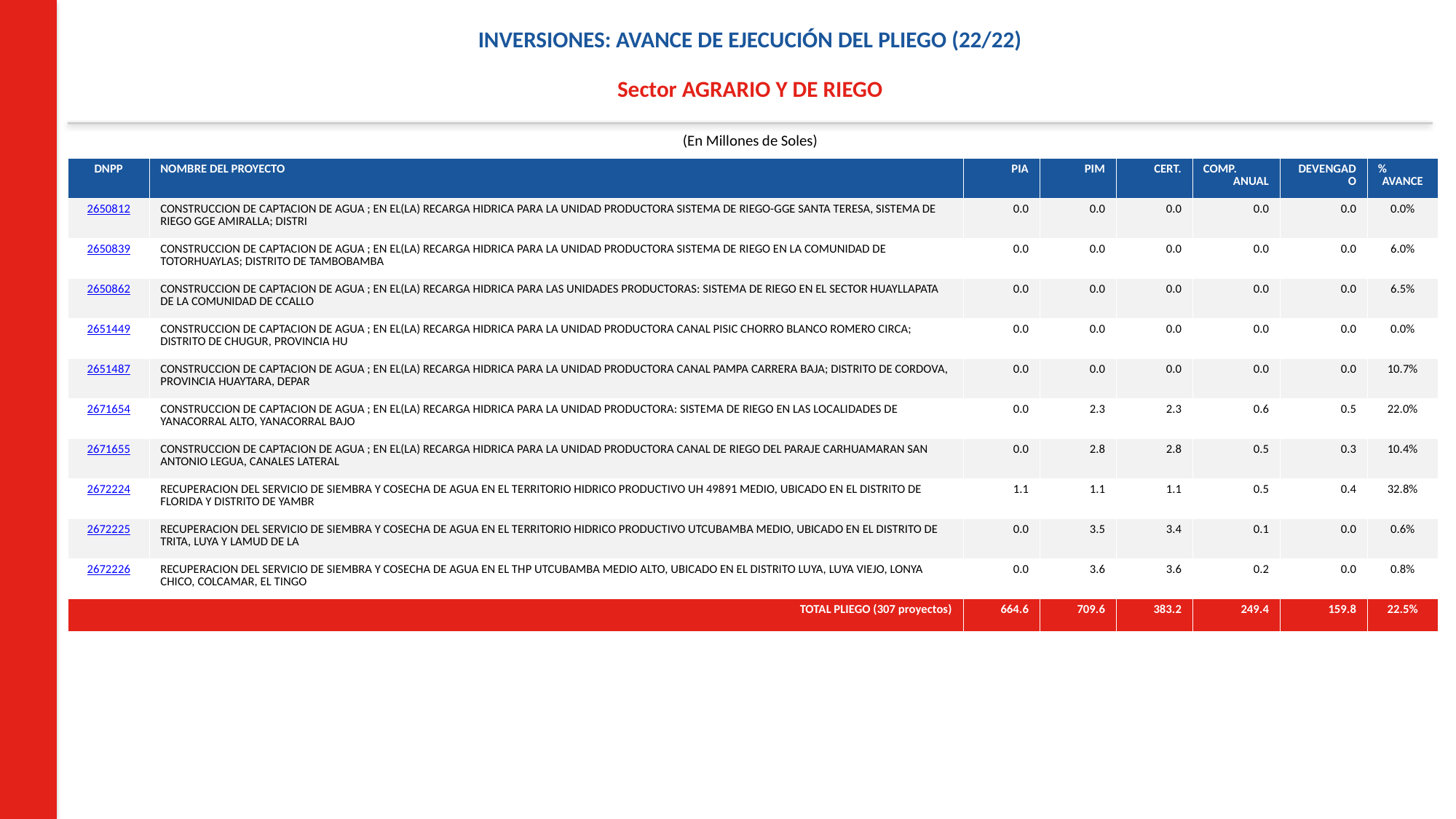

INVERSIONES: AVANCE DE EJECUCIÓN DEL PLIEGO (22/22)
Sector AGRARIO Y DE RIEGO

(En Millones de Soles)
| DNPP | NOMBRE DEL PROYECTO | PIA | PIM | CERT. | COMP. ANUAL | DEVENGADO | % AVANCE |
| --- | --- | --- | --- | --- | --- | --- | --- |
| 2650812 | CONSTRUCCION DE CAPTACION DE AGUA ; EN EL(LA) RECARGA HIDRICA PARA LA UNIDAD PRODUCTORA SISTEMA DE RIEGO-GGE SANTA TERESA, SISTEMA DE RIEGO GGE AMIRALLA; DISTRI | 0.0 | 0.0 | 0.0 | 0.0 | 0.0 | 0.0% |
| 2650839 | CONSTRUCCION DE CAPTACION DE AGUA ; EN EL(LA) RECARGA HIDRICA PARA LA UNIDAD PRODUCTORA SISTEMA DE RIEGO EN LA COMUNIDAD DE TOTORHUAYLAS; DISTRITO DE TAMBOBAMBA | 0.0 | 0.0 | 0.0 | 0.0 | 0.0 | 6.0% |
| 2650862 | CONSTRUCCION DE CAPTACION DE AGUA ; EN EL(LA) RECARGA HIDRICA PARA LAS UNIDADES PRODUCTORAS: SISTEMA DE RIEGO EN EL SECTOR HUAYLLAPATA DE LA COMUNIDAD DE CCALLO | 0.0 | 0.0 | 0.0 | 0.0 | 0.0 | 6.5% |
| 2651449 | CONSTRUCCION DE CAPTACION DE AGUA ; EN EL(LA) RECARGA HIDRICA PARA LA UNIDAD PRODUCTORA CANAL PISIC CHORRO BLANCO ROMERO CIRCA; DISTRITO DE CHUGUR, PROVINCIA HU | 0.0 | 0.0 | 0.0 | 0.0 | 0.0 | 0.0% |
| 2651487 | CONSTRUCCION DE CAPTACION DE AGUA ; EN EL(LA) RECARGA HIDRICA PARA LA UNIDAD PRODUCTORA CANAL PAMPA CARRERA BAJA; DISTRITO DE CORDOVA, PROVINCIA HUAYTARA, DEPAR | 0.0 | 0.0 | 0.0 | 0.0 | 0.0 | 10.7% |
| 2671654 | CONSTRUCCION DE CAPTACION DE AGUA ; EN EL(LA) RECARGA HIDRICA PARA LA UNIDAD PRODUCTORA: SISTEMA DE RIEGO EN LAS LOCALIDADES DE YANACORRAL ALTO, YANACORRAL BAJO | 0.0 | 2.3 | 2.3 | 0.6 | 0.5 | 22.0% |
| 2671655 | CONSTRUCCION DE CAPTACION DE AGUA ; EN EL(LA) RECARGA HIDRICA PARA LA UNIDAD PRODUCTORA CANAL DE RIEGO DEL PARAJE CARHUAMARAN SAN ANTONIO LEGUA, CANALES LATERAL | 0.0 | 2.8 | 2.8 | 0.5 | 0.3 | 10.4% |
| 2672224 | RECUPERACION DEL SERVICIO DE SIEMBRA Y COSECHA DE AGUA EN EL TERRITORIO HIDRICO PRODUCTIVO UH 49891 MEDIO, UBICADO EN EL DISTRITO DE FLORIDA Y DISTRITO DE YAMBR | 1.1 | 1.1 | 1.1 | 0.5 | 0.4 | 32.8% |
| 2672225 | RECUPERACION DEL SERVICIO DE SIEMBRA Y COSECHA DE AGUA EN EL TERRITORIO HIDRICO PRODUCTIVO UTCUBAMBA MEDIO, UBICADO EN EL DISTRITO DE TRITA, LUYA Y LAMUD DE LA | 0.0 | 3.5 | 3.4 | 0.1 | 0.0 | 0.6% |
| 2672226 | RECUPERACION DEL SERVICIO DE SIEMBRA Y COSECHA DE AGUA EN EL THP UTCUBAMBA MEDIO ALTO, UBICADO EN EL DISTRITO LUYA, LUYA VIEJO, LONYA CHICO, COLCAMAR, EL TINGO | 0.0 | 3.6 | 3.6 | 0.2 | 0.0 | 0.8% |
| TOTAL PLIEGO (307 proyectos) |  | 664.6 | 709.6 | 383.2 | 249.4 | 159.8 | 22.5% |